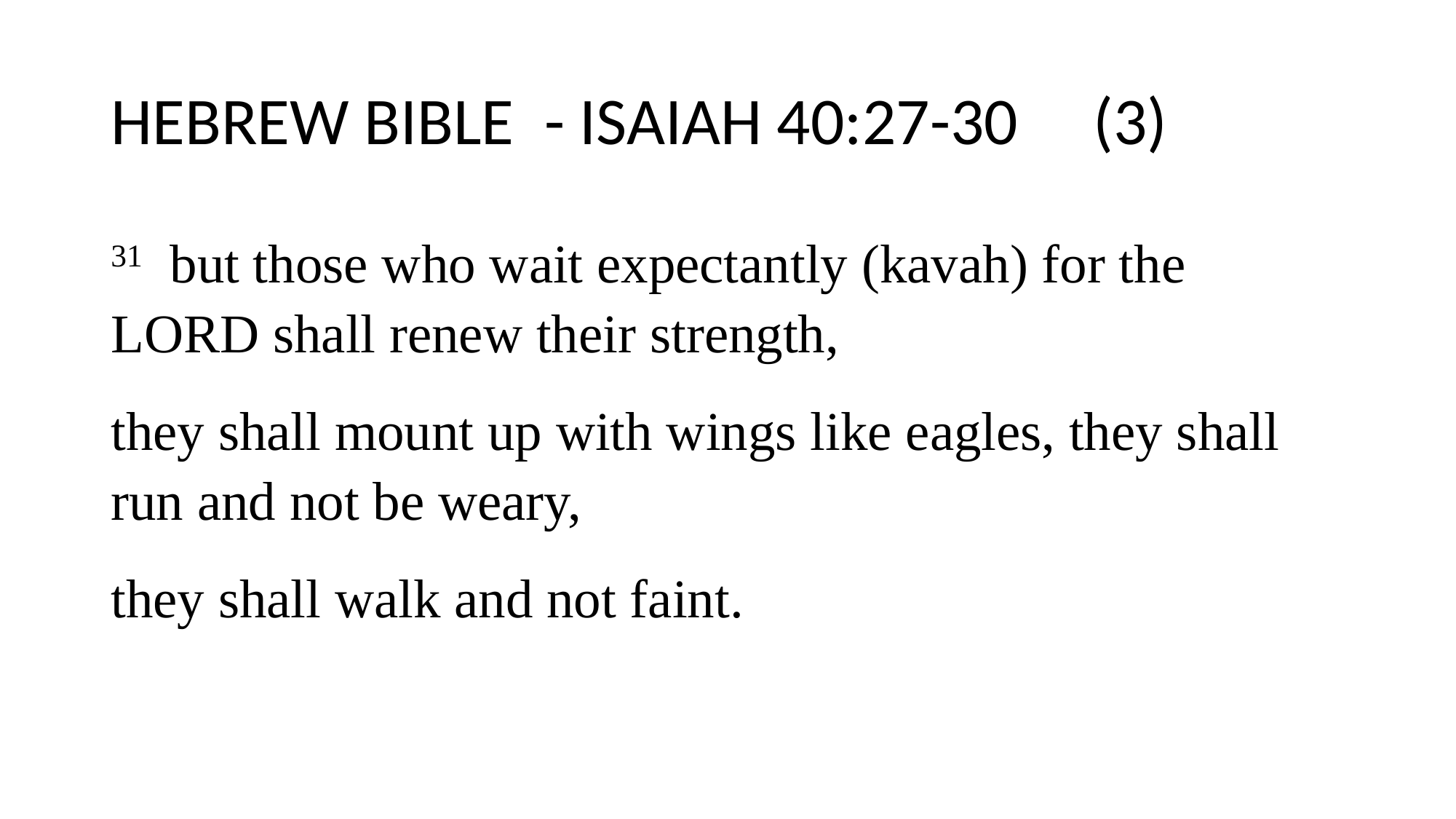

# HEBREW BIBLE  - ISAIAH 40:27-30     (3)
31  but those who wait expectantly (kavah) for the LORD shall renew their strength,
they shall mount up with wings like eagles, they shall run and not be weary,
they shall walk and not faint.